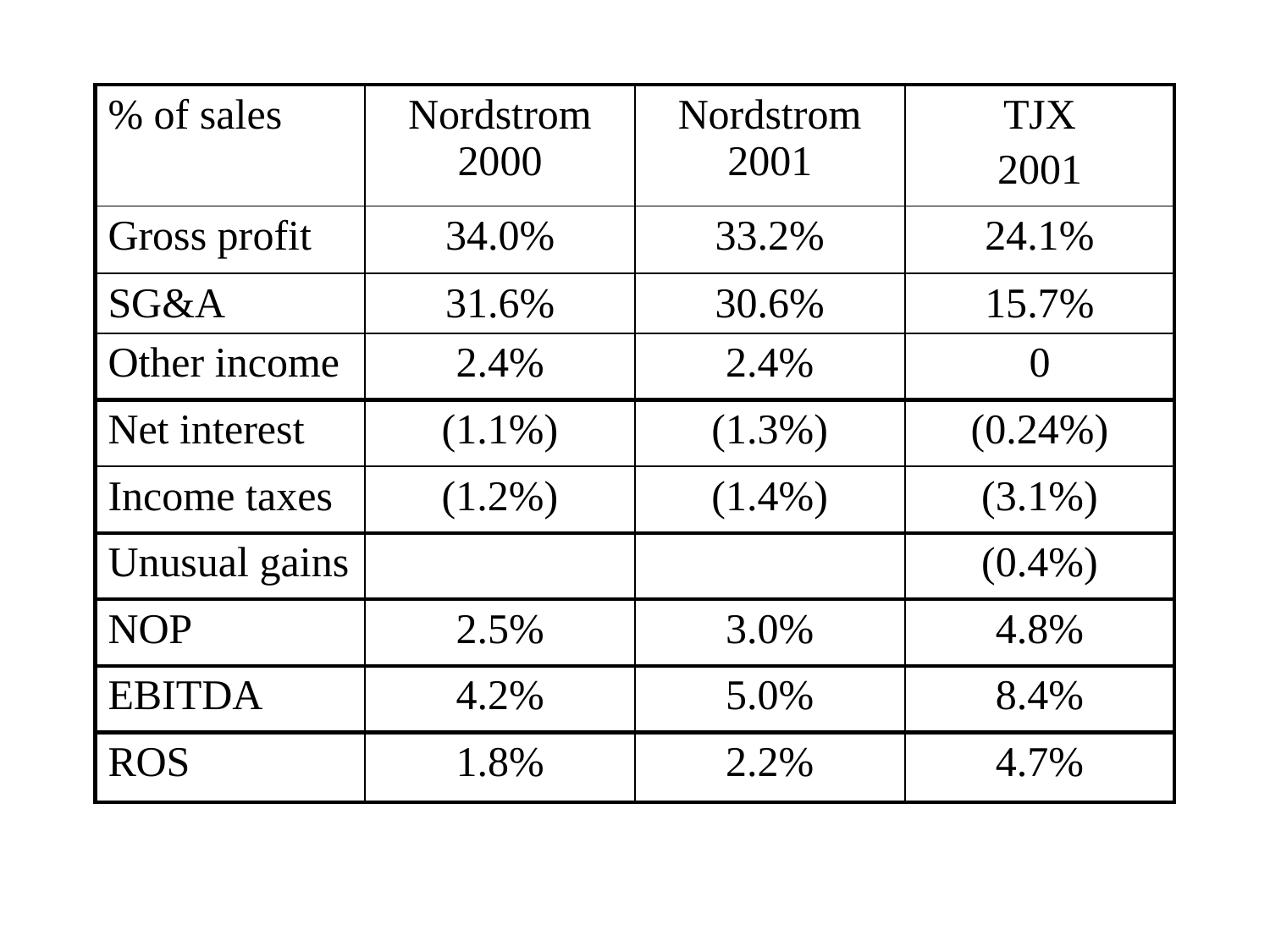

| % of sales | Nordstrom 2000 | Nordstrom 2001 | TJX 2001 |
| --- | --- | --- | --- |
| Gross profit | 34.0% | 33.2% | 24.1% |
| SG&A | 31.6% | 30.6% | 15.7% |
| Other income | 2.4% | 2.4% | 0 |
| Net interest | (1.1%) | (1.3%) | (0.24%) |
| Income taxes | (1.2%) | (1.4%) | (3.1%) |
| Unusual gains |  |  | (0.4%) |
| NOP | 2.5% | 3.0% | 4.8% |
| EBITDA | 4.2% | 5.0% | 8.4% |
| ROS | 1.8% | 2.2% | 4.7% |